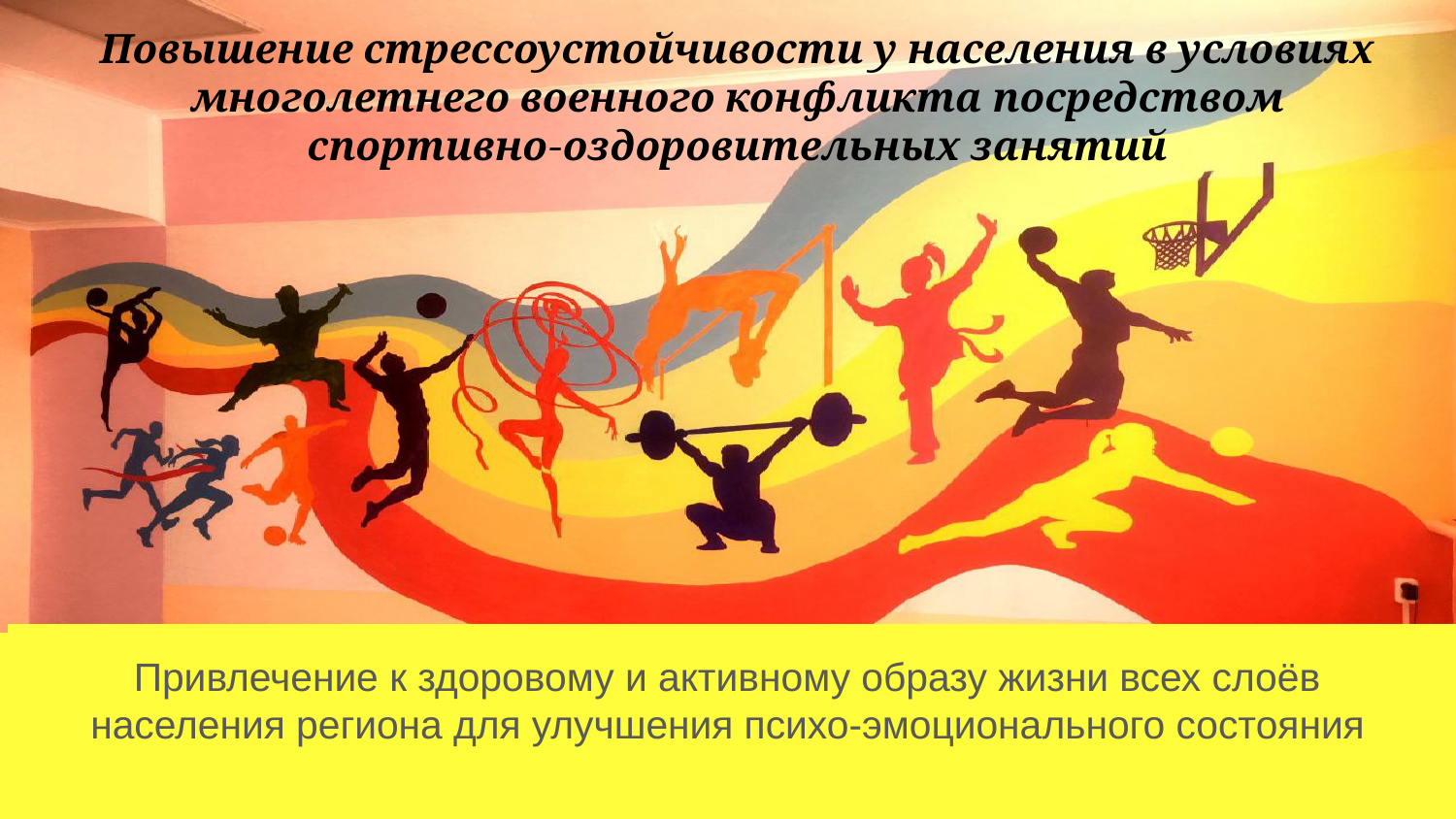

# Повышение стрессоустойчивости у населения в условиях многолетнего военного конфликта посредством спортивно-оздоровительных занятий
Привлечение к здоровому и активному образу жизни всех слоёв населения региона для улучшения психо-эмоционального состояния